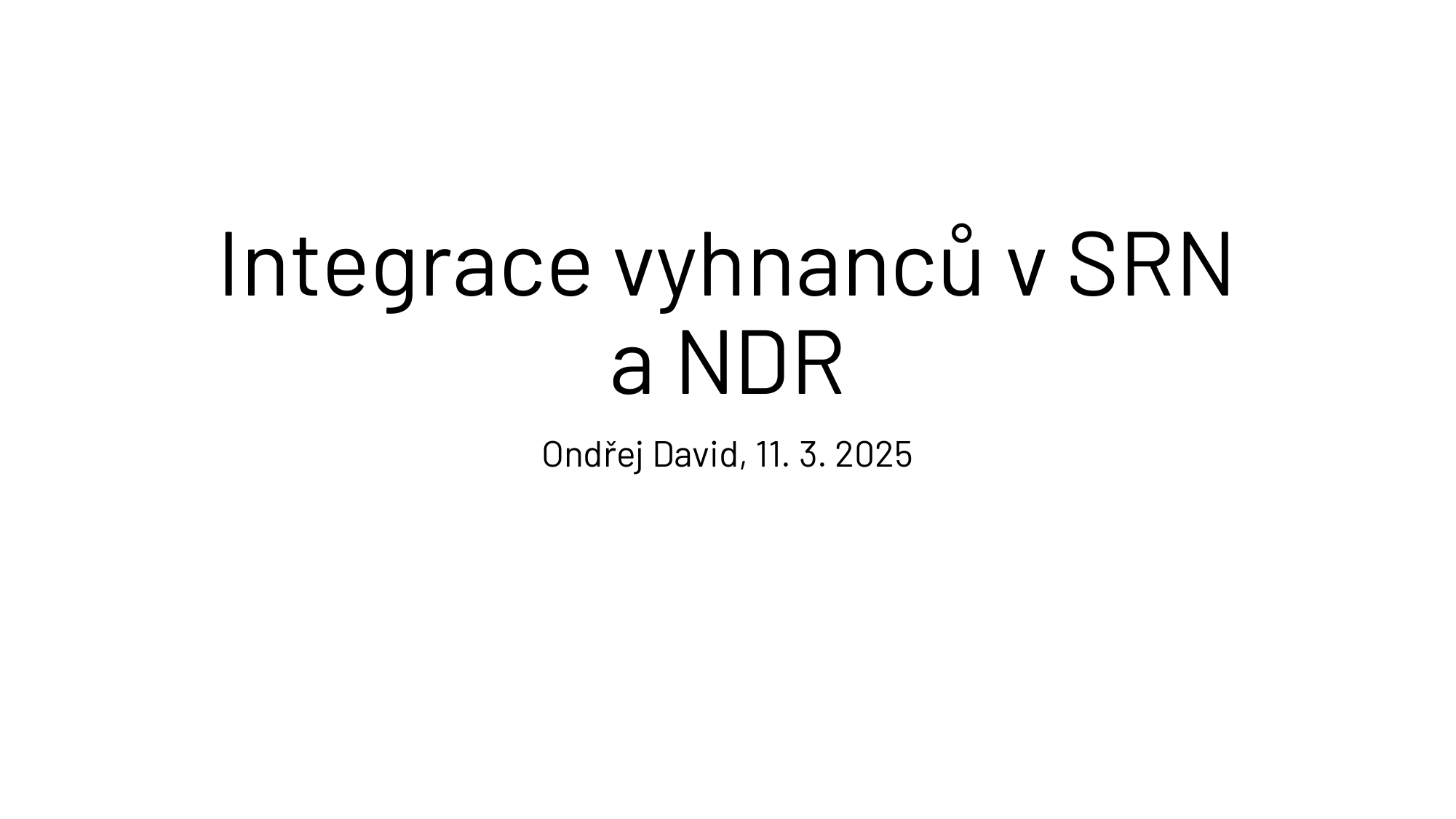

# Integrace vyhnanců v SRN a NDR
Ondřej David, 11. 3. 2025